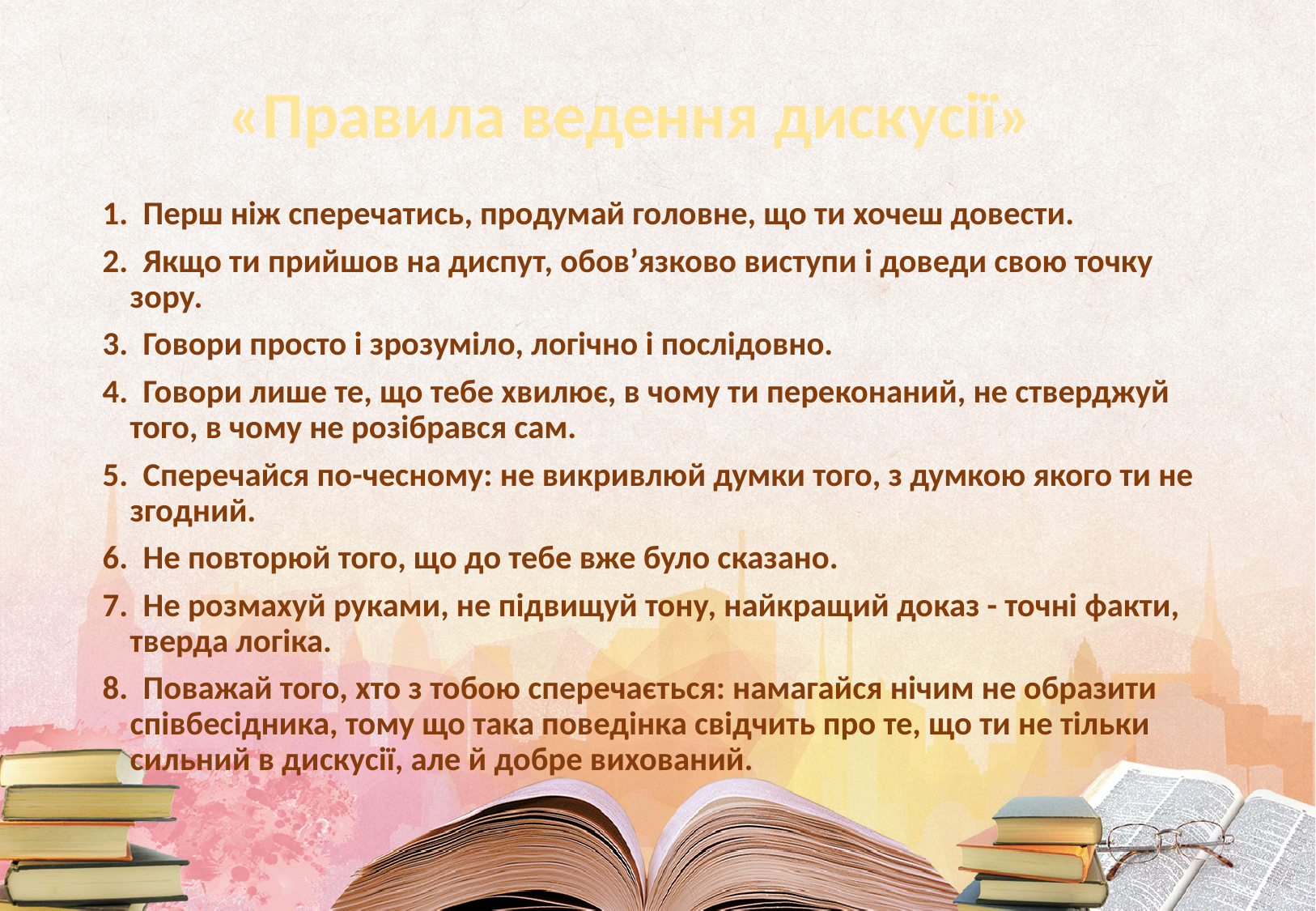

# «Правила ведення дискусії»
1.  Перш ніж сперечатись, продумай головне, що ти хочеш довести.
2.  Якщо ти прийшов на диспут, обов’язково виступи і доведи свою точку зору.
3.  Говори просто і зрозуміло, логічно і послідовно.
4.  Говори лише те, що тебе хвилює, в чому ти переконаний, не стверджуй того, в чому не розібрався сам.
5.  Сперечайся по-чесному: не викривлюй думки того, з думкою якого ти не згодний.
6.  Не повторюй того, що до тебе вже було сказано.
7.  Не розмахуй руками, не підвищуй тону, найкращий доказ - точні факти, тверда логіка.
8.  Поважай того, хто з тобою сперечається: намагайся нічим не образити співбесідника, тому що така поведінка свідчить про те, що ти не тільки сильний в дискусії, але й добре вихований.